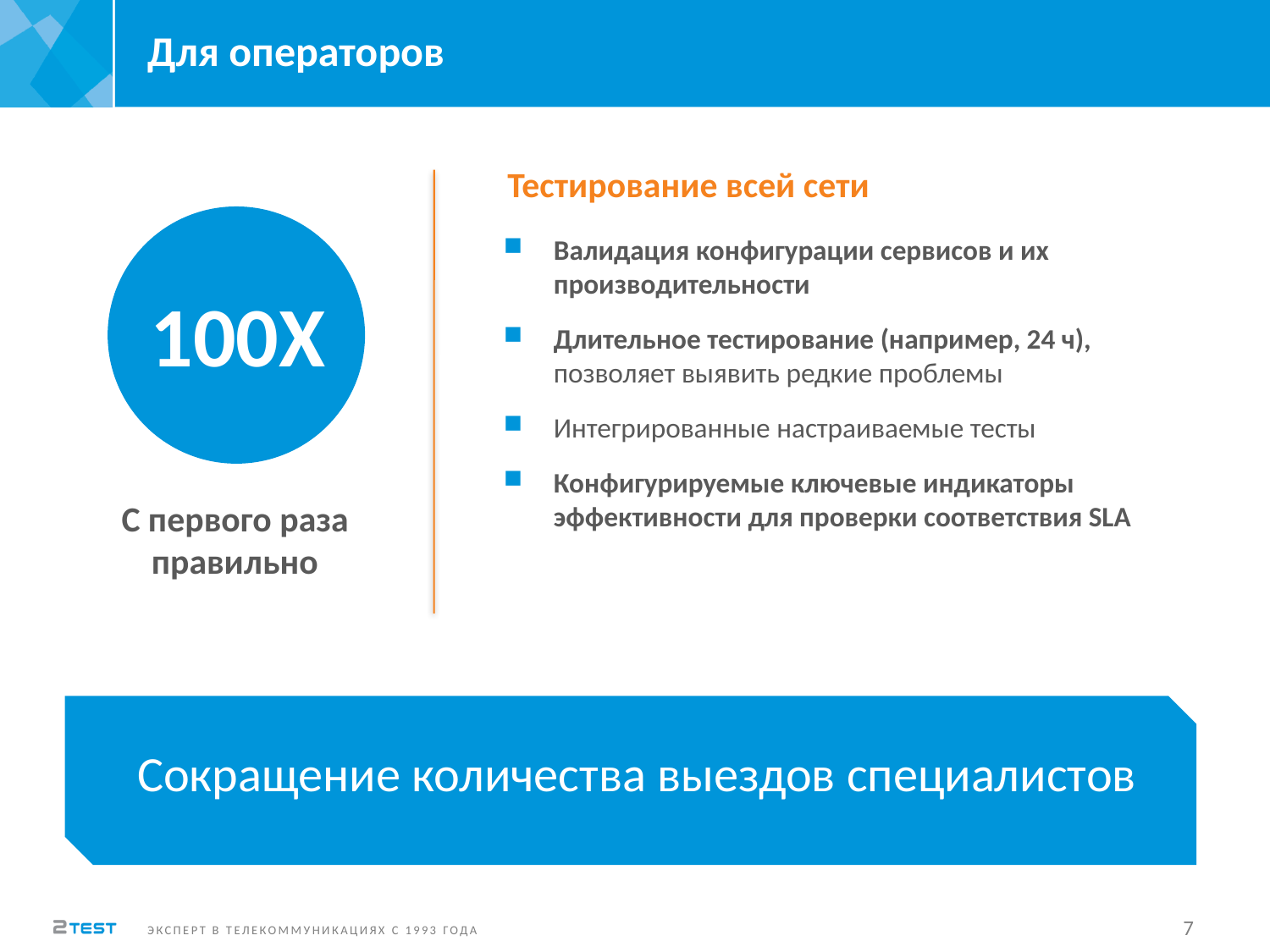

Для операторов
Тестирование всей сети

Валидация конфигурации сервисов и их производительности
Длительное тестирование (например, 24 ч),
позволяет выявить редкие проблемы
Интегрированные настраиваемые тесты
Конфигурируемые ключевые индикаторы эффективности для проверки соответствия SLA
100X
С первого раза правильно

Сокращение количества выездов специалистов
7